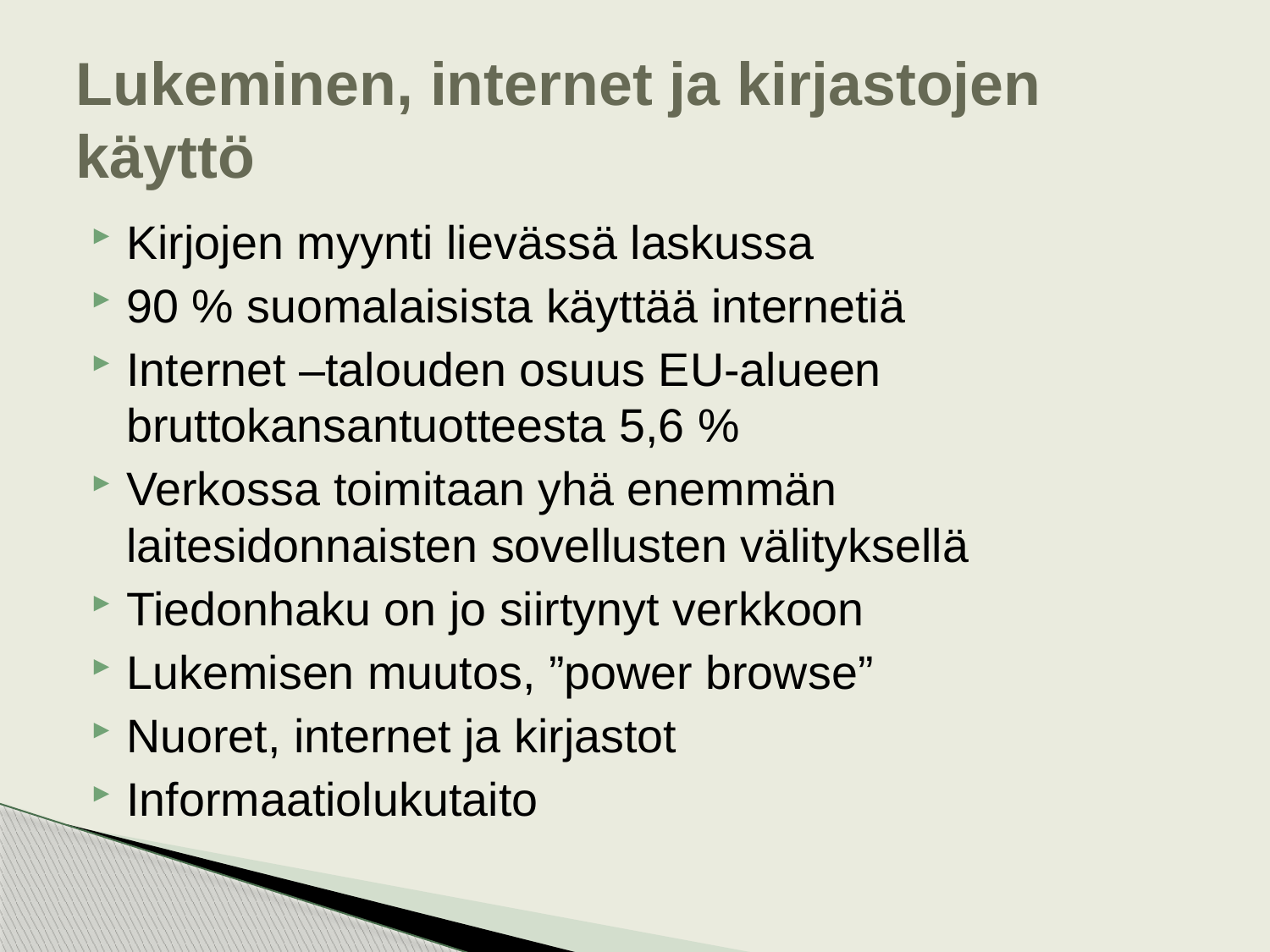

# Lukeminen, internet ja kirjastojen käyttö
Kirjojen myynti lievässä laskussa
90 % suomalaisista käyttää internetiä
Internet –talouden osuus EU-alueen bruttokansantuotteesta 5,6 %
Verkossa toimitaan yhä enemmän laitesidonnaisten sovellusten välityksellä
Tiedonhaku on jo siirtynyt verkkoon
Lukemisen muutos, ”power browse”
Nuoret, internet ja kirjastot
Informaatiolukutaito